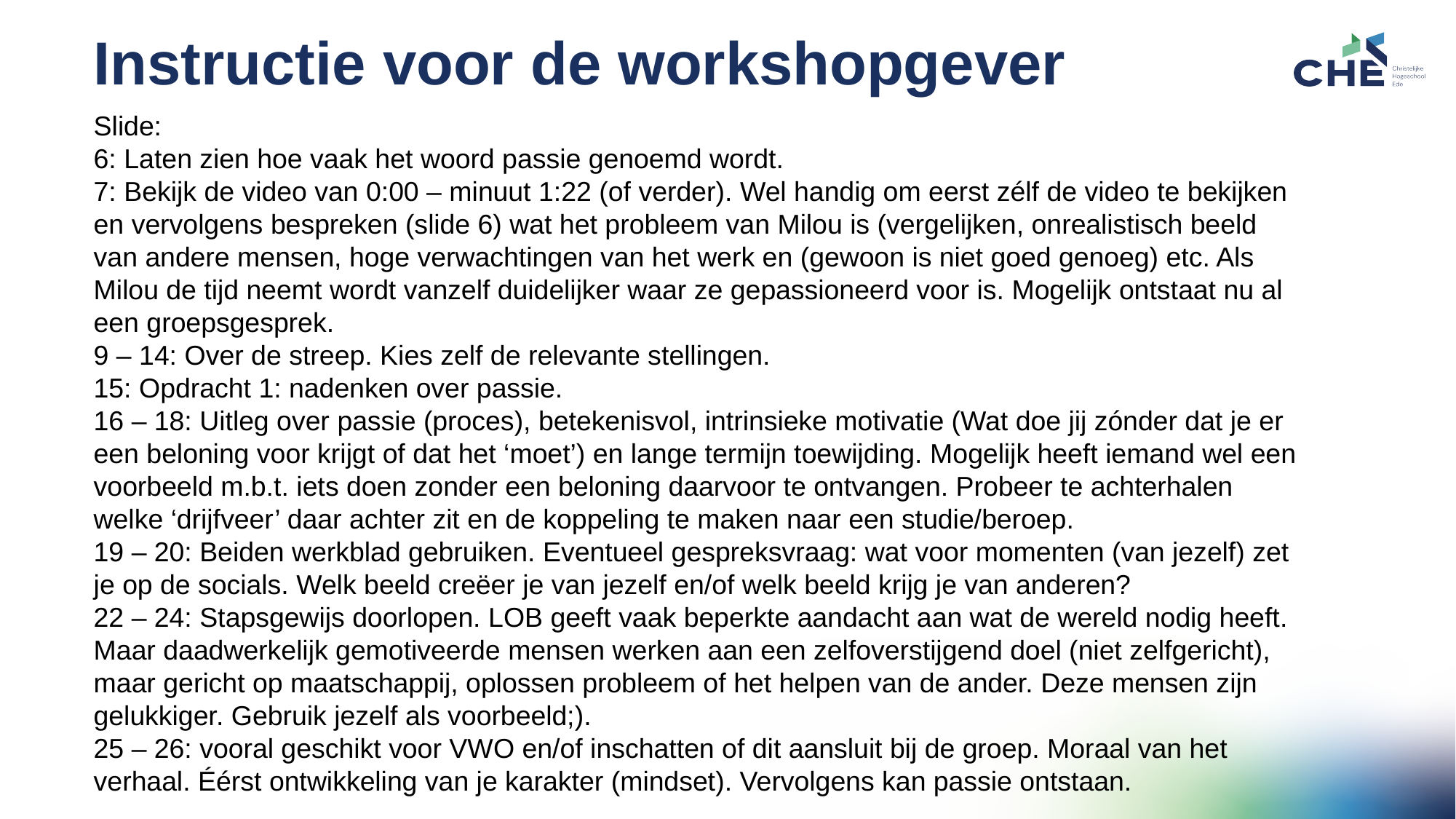

Instructie voor de workshopgever
Slide:
6: Laten zien hoe vaak het woord passie genoemd wordt.
7: Bekijk de video van 0:00 – minuut 1:22 (of verder). Wel handig om eerst zélf de video te bekijken en vervolgens bespreken (slide 6) wat het probleem van Milou is (vergelijken, onrealistisch beeld van andere mensen, hoge verwachtingen van het werk en (gewoon is niet goed genoeg) etc. Als Milou de tijd neemt wordt vanzelf duidelijker waar ze gepassioneerd voor is. Mogelijk ontstaat nu al een groepsgesprek.
9 – 14: Over de streep. Kies zelf de relevante stellingen.
15: Opdracht 1: nadenken over passie.
16 – 18: Uitleg over passie (proces), betekenisvol, intrinsieke motivatie (Wat doe jij zónder dat je er een beloning voor krijgt of dat het ‘moet’) en lange termijn toewijding. Mogelijk heeft iemand wel een voorbeeld m.b.t. iets doen zonder een beloning daarvoor te ontvangen. Probeer te achterhalen welke ‘drijfveer’ daar achter zit en de koppeling te maken naar een studie/beroep.
19 – 20: Beiden werkblad gebruiken. Eventueel gespreksvraag: wat voor momenten (van jezelf) zet je op de socials. Welk beeld creëer je van jezelf en/of welk beeld krijg je van anderen?
22 – 24: Stapsgewijs doorlopen. LOB geeft vaak beperkte aandacht aan wat de wereld nodig heeft. Maar daadwerkelijk gemotiveerde mensen werken aan een zelfoverstijgend doel (niet zelfgericht), maar gericht op maatschappij, oplossen probleem of het helpen van de ander. Deze mensen zijn gelukkiger. Gebruik jezelf als voorbeeld;).
25 – 26: vooral geschikt voor VWO en/of inschatten of dit aansluit bij de groep. Moraal van het verhaal. Éérst ontwikkeling van je karakter (mindset). Vervolgens kan passie ontstaan.